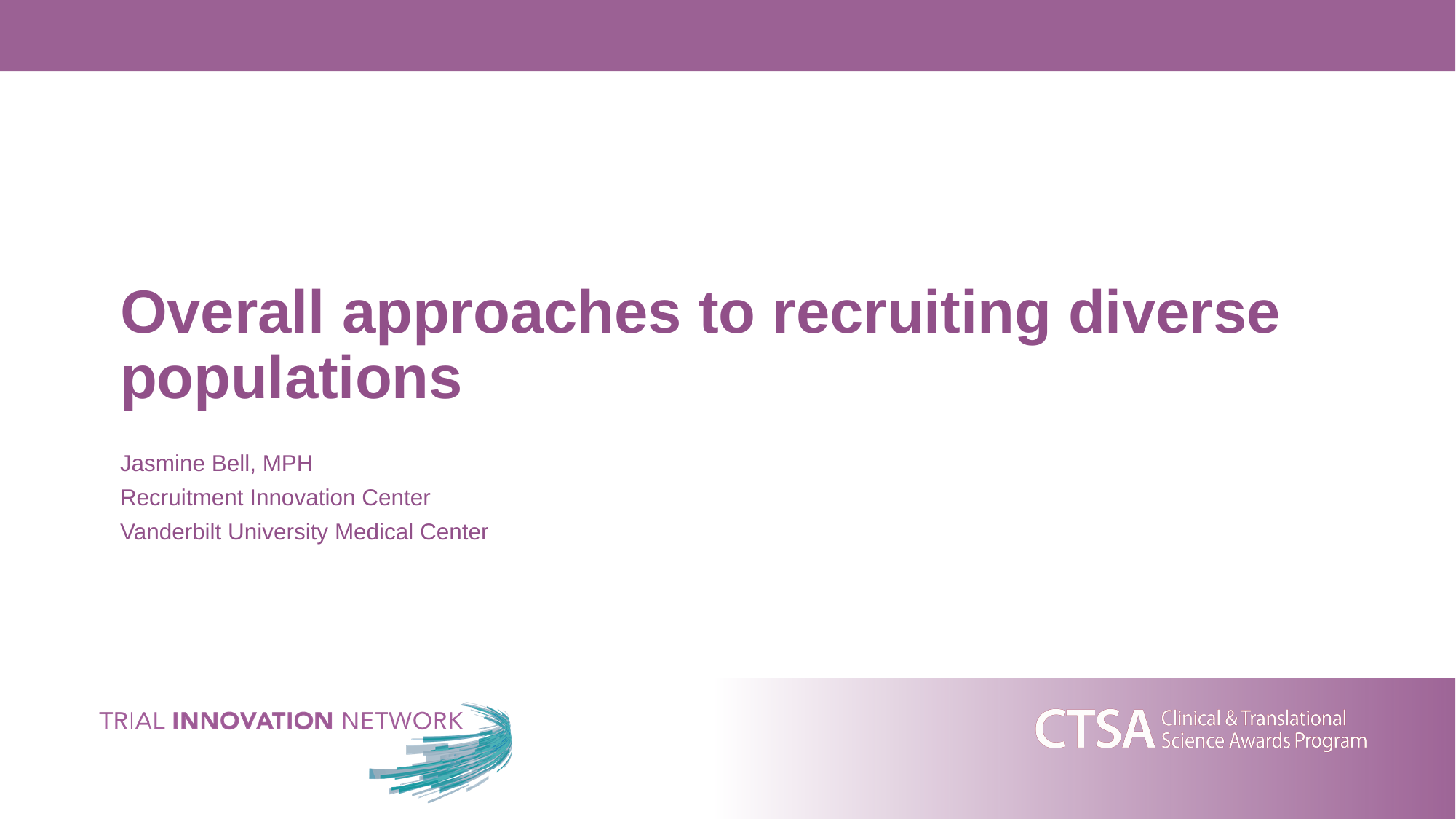

# Overall approaches to recruiting diverse populations
Jasmine Bell, MPH
Recruitment Innovation Center
Vanderbilt University Medical Center